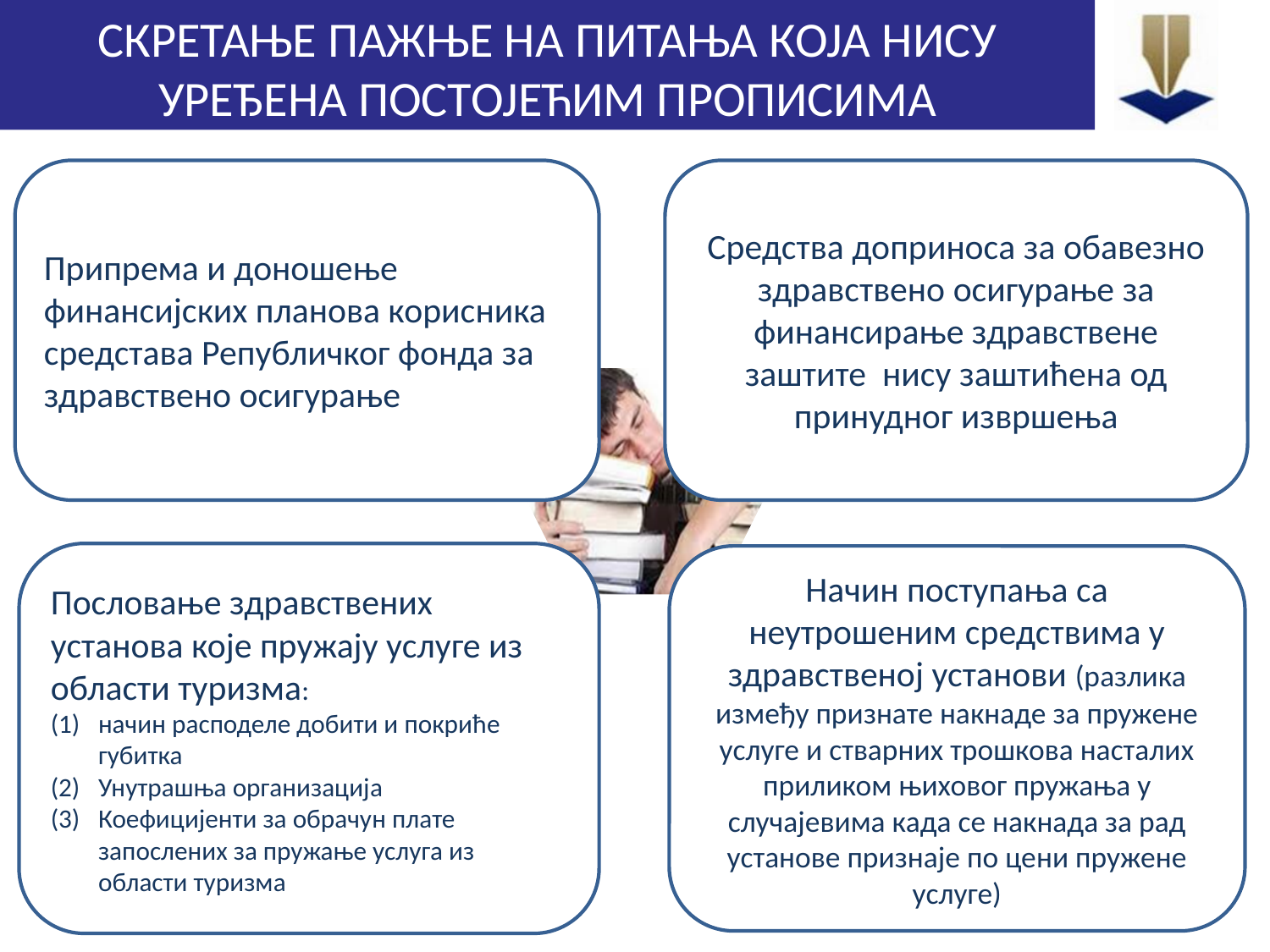

СКРЕТАЊЕ ПАЖЊЕ НА ПИТАЊА КОЈА НИСУ УРЕЂЕНА ПОСТОЈЕЋИМ ПРОПИСИМА
Припрема и доношење финансијских планова корисника средстава Републичког фонда за здравствено осигурање
Средства доприноса за обавезно здравствено осигурање за финансирање здравствене заштите  нису заштићена од принудног извршења

Пословање здравствених установа које пружају услуге из области туризма:
начин расподеле добити и покриће губитка
Унутрашњa организацијa
Коефицијенти за обрачун плате запослених за пружање услуга из области туризма
Начин поступања са неутрошеним средствима у здравственој установи (разлика између признате накнаде за пружене услуге и стварних трошкова насталих приликом њиховог пружања у случајевима када се накнада за рад установе признаје по цени пружене услуге)